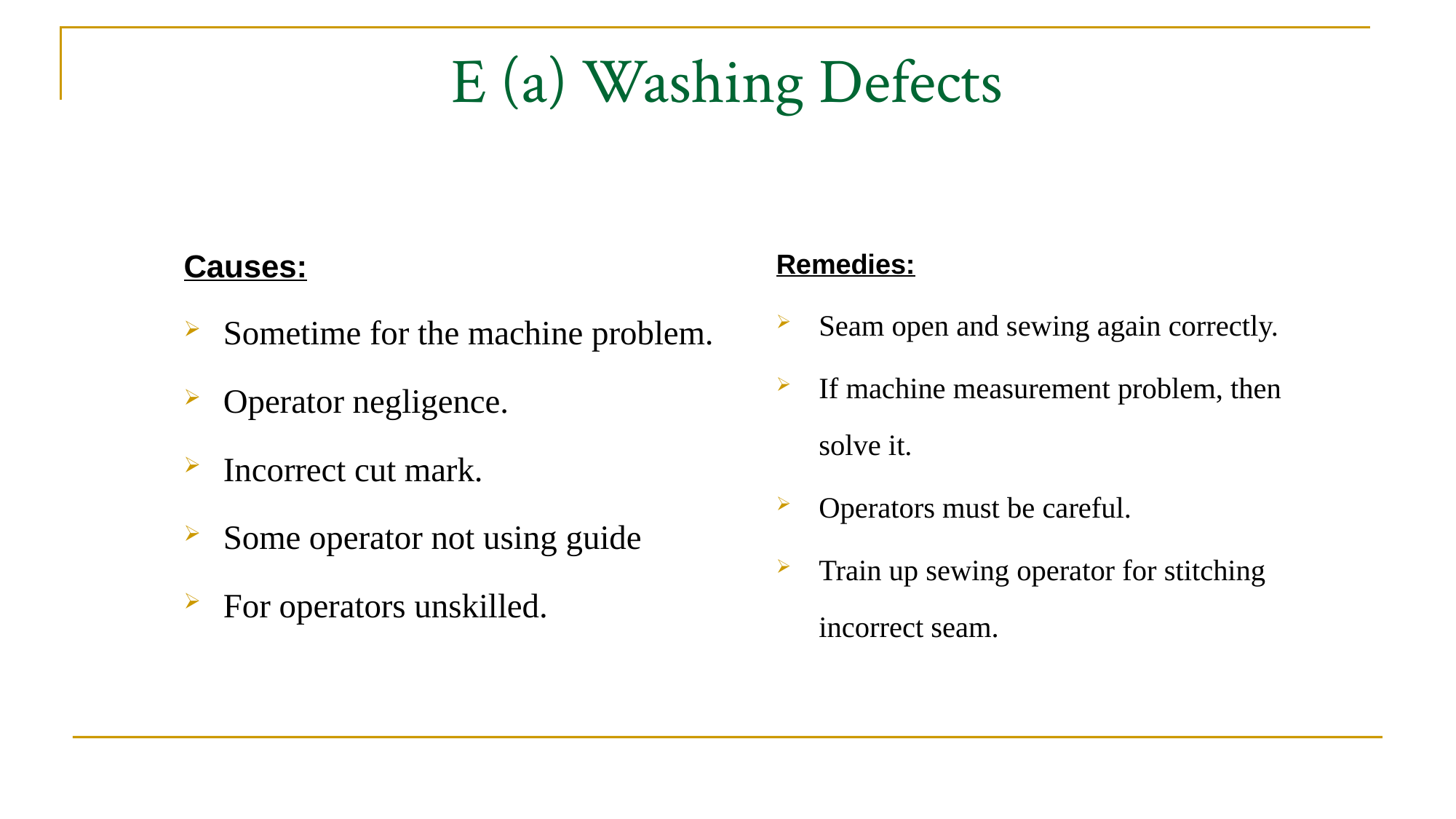

# E (a) Washing Defects
Causes:
Sometime for the machine problem.
Operator negligence.
Incorrect cut mark.
Some operator not using guide
For operators unskilled.

Remedies:
Seam open and sewing again correctly.
If machine measurement problem, then solve it.
Operators must be careful.
Train up sewing operator for stitching incorrect seam.